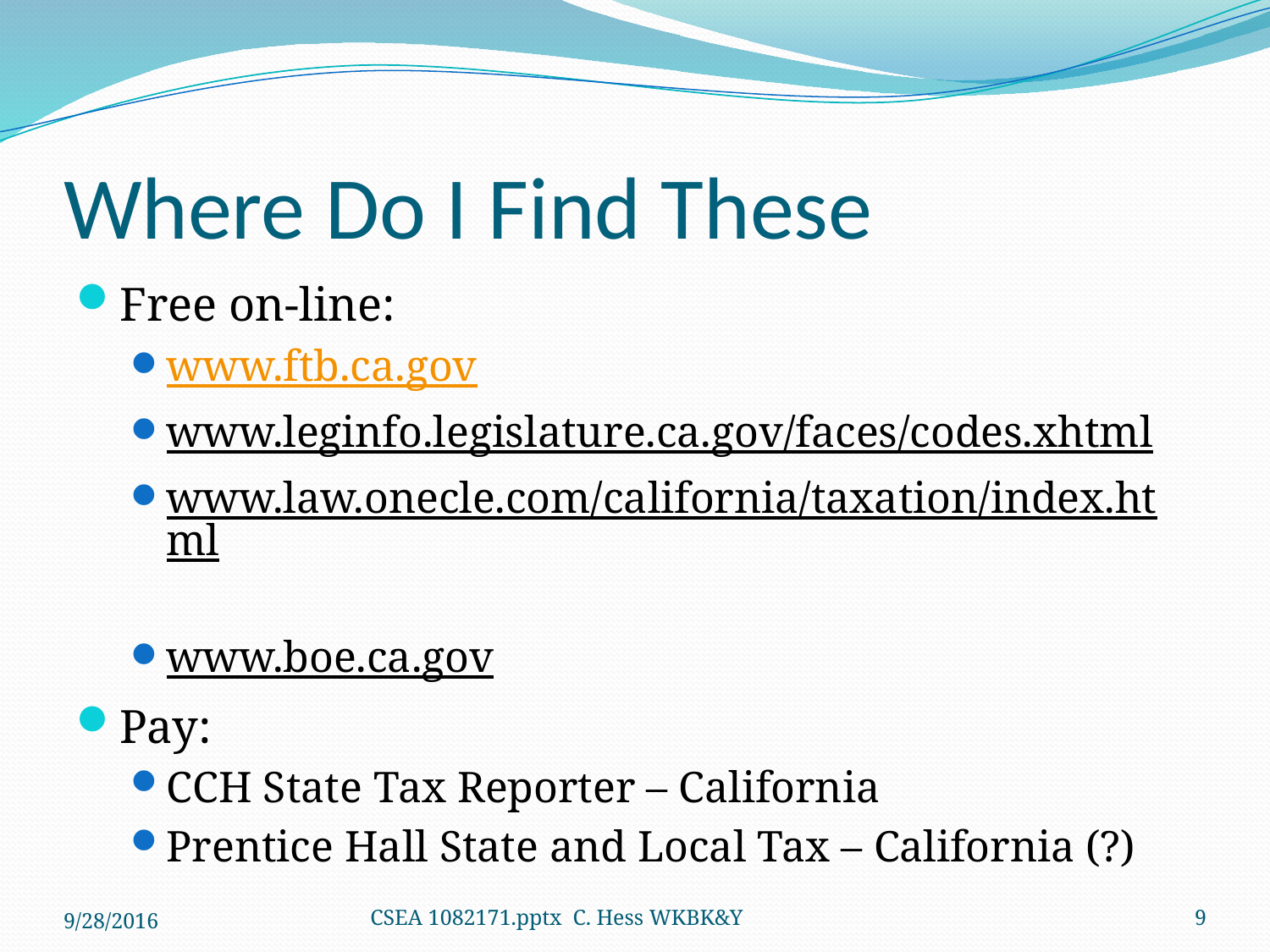

# Where Do I Find These
Free on-line:
www.ftb.ca.gov
www.leginfo.legislature.ca.gov/faces/codes.xhtml
www.law.onecle.com/california/taxation/index.html
www.boe.ca.gov
Pay:
CCH State Tax Reporter – California
Prentice Hall State and Local Tax – California (?)
9/28/2016
CSEA 1082171.pptx  C. Hess WKBK&Y
9